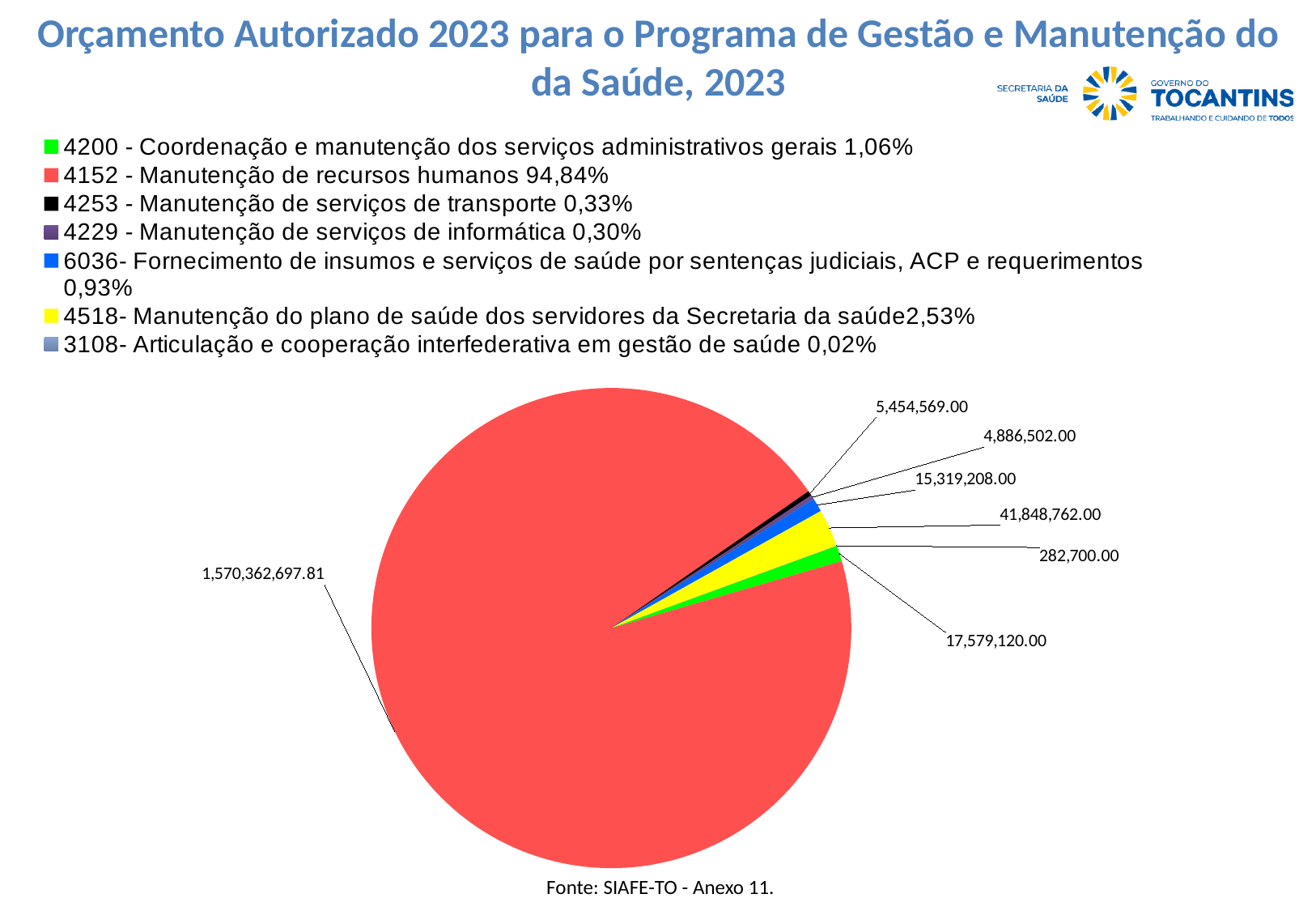

Orçamento Autorizado 2023 para o Programa de Gestão e Manutenção do da Saúde, 2023

### Chart

| Category | Orçamento Autorizado 2023 |
|---|---|
| 4200 - Coordenação e manutenção dos serviços administrativos gerais 1,06% | 17579120.0 |
| 4152 - Manutenção de recursos humanos 94,84% | 1570362697.81 |
| 4253 - Manutenção de serviços de transporte 0,33% | 5454569.0 |
| 4229 - Manutenção de serviços de informática 0,30% | 4886502.0 |
| 6036- Fornecimento de insumos e serviços de saúde por sentenças judiciais, ACP e requerimentos 0,93% | 15319208.0 |
| 4518- Manutenção do plano de saúde dos servidores da Secretaria da saúde2,53% | 41848762.0 |
| 3108- Articulação e cooperação interfederativa em gestão de saúde 0,02% | 282700.0 |
Fonte: SIAFE-TO - Anexo 11.